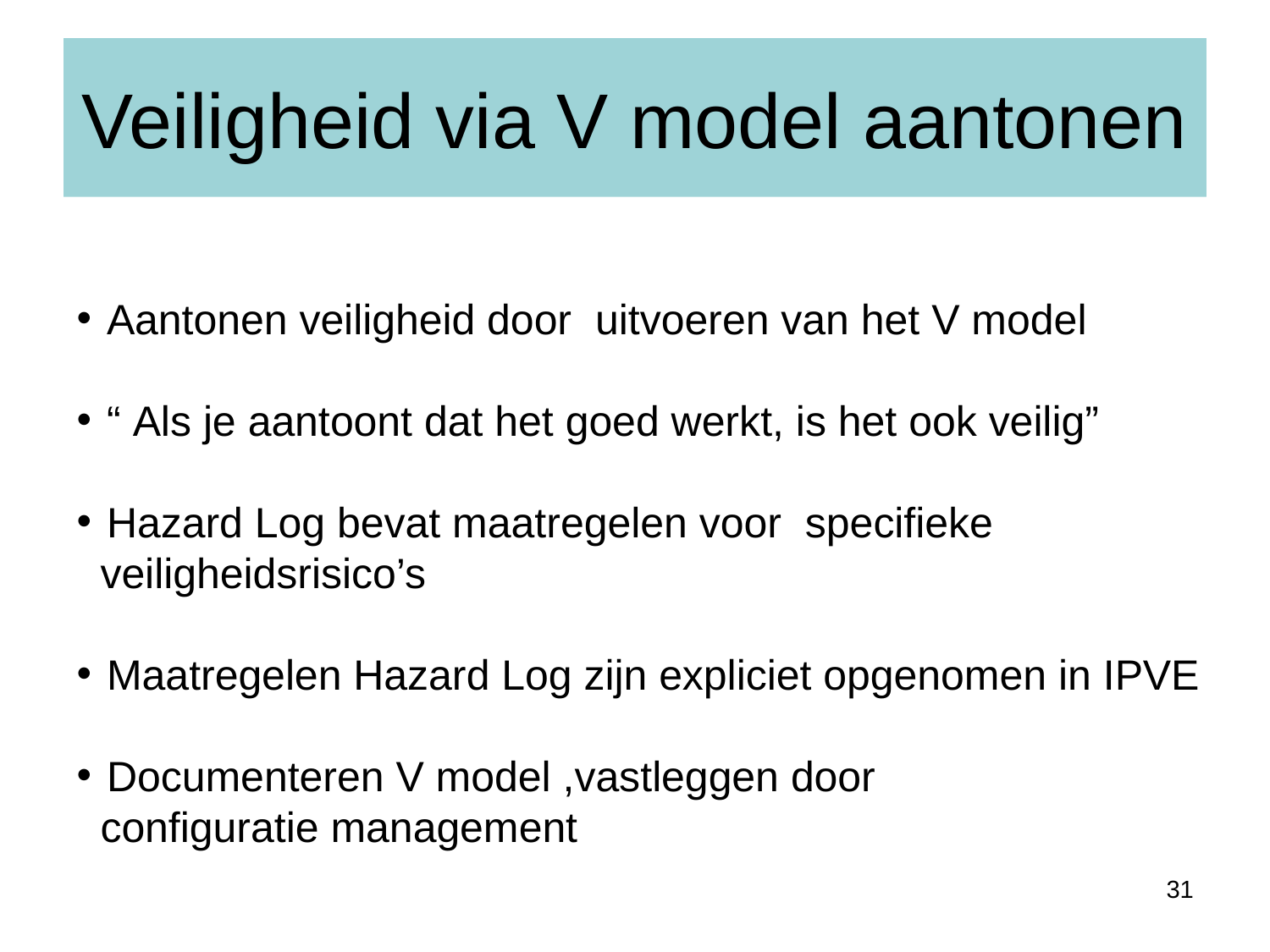

# Veiligheid via V model aantonen
Aantonen veiligheid door  uitvoeren van het V model

“ Als je aantoont dat het goed werkt, is het ook veilig”

Hazard Log bevat maatregelen voor  specifieke
  veiligheidsrisico’s

Maatregelen Hazard Log zijn expliciet opgenomen in IPVE

Documenteren V model ,vastleggen door
  configuratie management

31